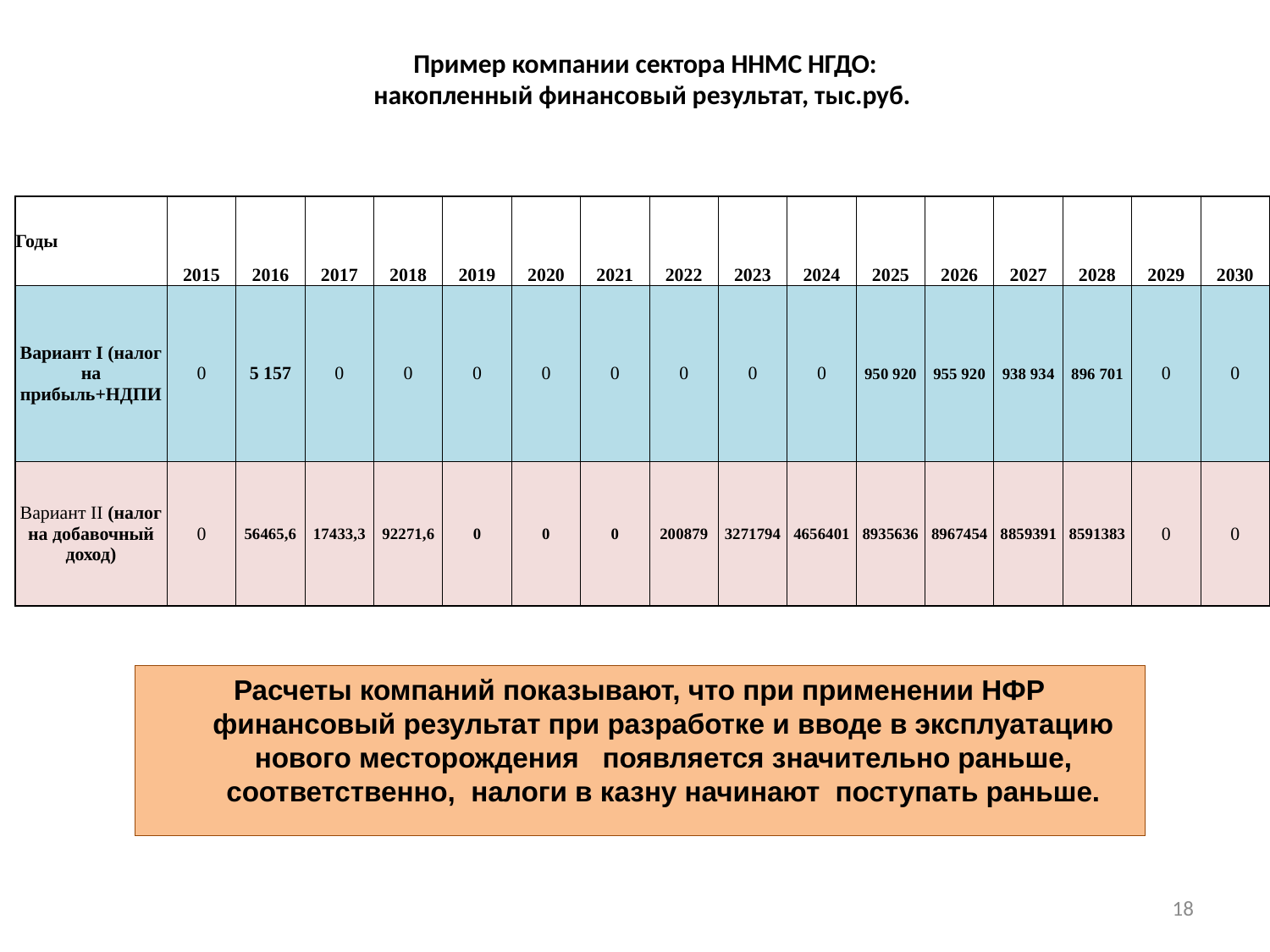

# Пример компании сектора ННМС НГДО: накопленный финансовый результат, тыс.руб.
| Годы | 2015 | 2016 | 2017 | 2018 | 2019 | 2020 | 2021 | 2022 | 2023 | 2024 | 2025 | 2026 | 2027 | 2028 | 2029 | 2030 |
| --- | --- | --- | --- | --- | --- | --- | --- | --- | --- | --- | --- | --- | --- | --- | --- | --- |
| Вариант I (налог на прибыль+НДПИ | 0 | 5 157 | 0 | 0 | 0 | 0 | 0 | 0 | 0 | 0 | 950 920 | 955 920 | 938 934 | 896 701 | 0 | 0 |
| Вариант II (налог на добавочный доход) | 0 | 56465,6 | 17433,3 | 92271,6 | 0 | 0 | 0 | 200879 | 3271794 | 4656401 | 8935636 | 8967454 | 8859391 | 8591383 | 0 | 0 |
Расчеты компаний показывают, что при применении НФР финансовый результат при разработке и вводе в эксплуатацию нового месторождения   появляется значительно раньше, соответственно,  налоги в казну начинают  поступать раньше.
18